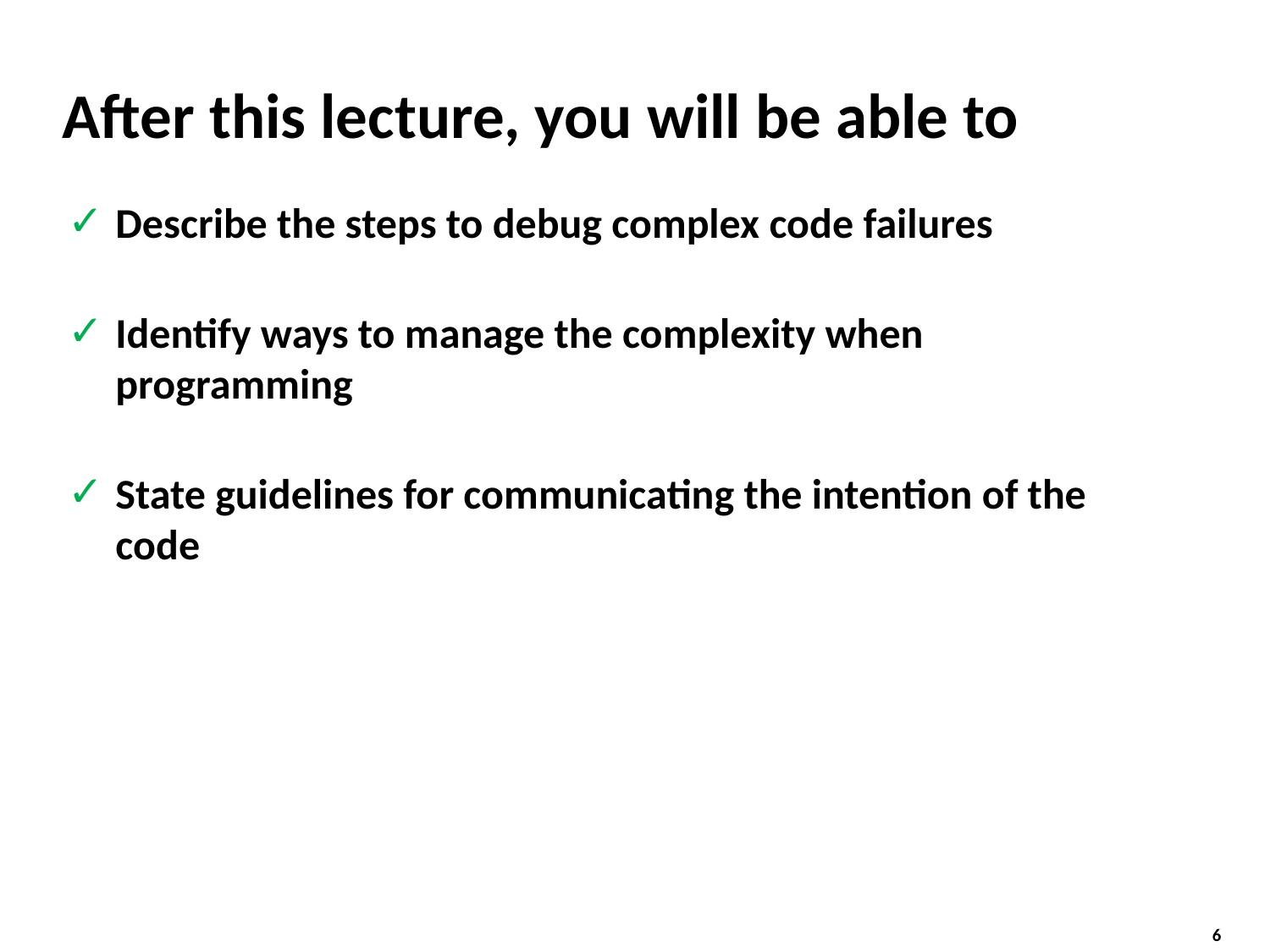

# After this lecture, you will be able to
Describe the steps to debug complex code failures
Identify ways to manage the complexity when programming
State guidelines for communicating the intention of the code